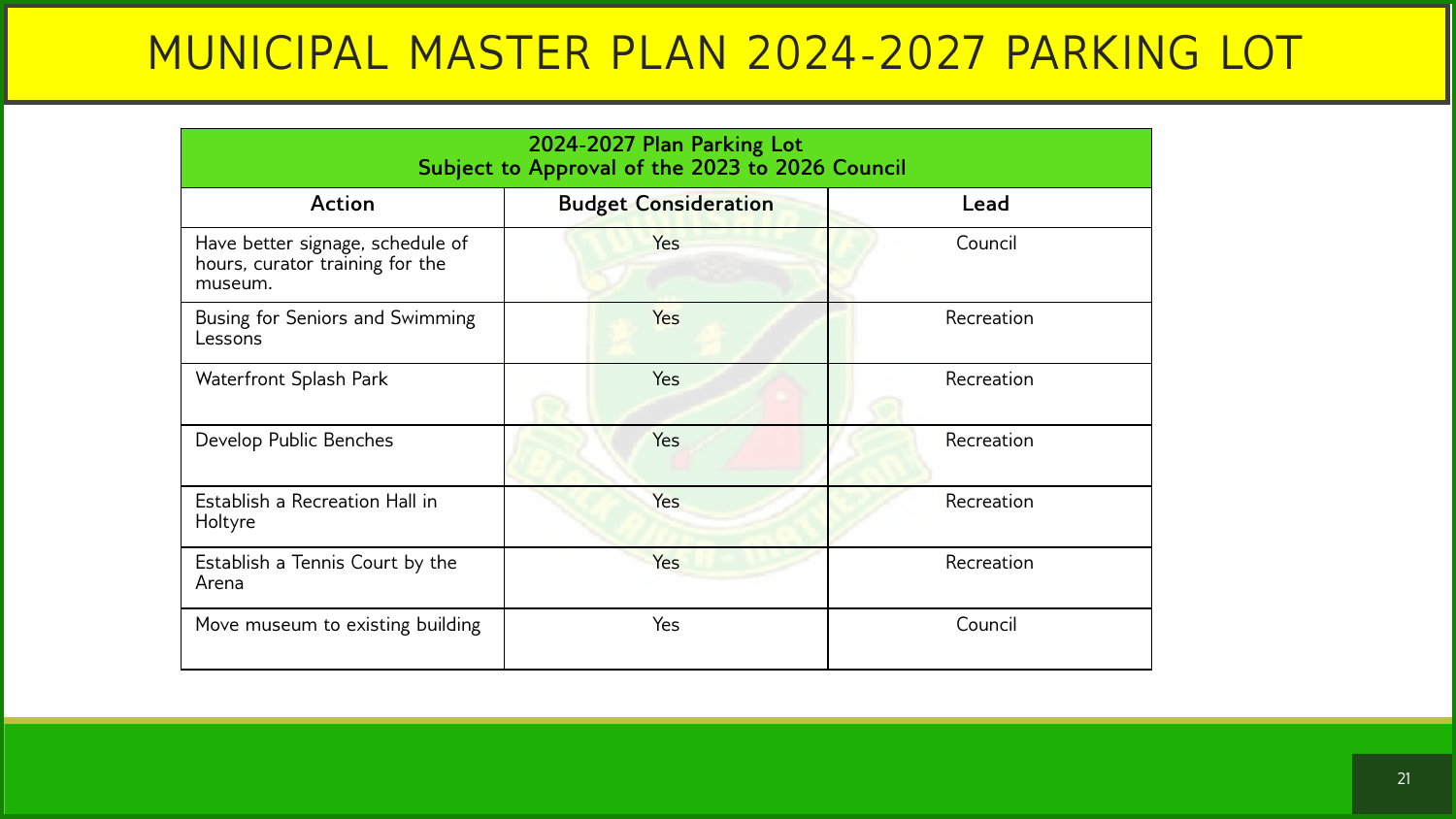

Municipal Master plan 2024-2027 Parking Lot
| 2024-2027 Plan Parking Lot Subject to Approval of the 2023 to 2026 Council |  |  |
| --- | --- | --- |
| Action | Budget Consideration | Lead |
| Have better signage, schedule of hours, curator training for the museum. | Yes | Council |
| Busing for Seniors and Swimming Lessons | Yes | Recreation |
| Waterfront Splash Park | Yes | Recreation |
| Develop Public Benches | Yes | Recreation |
| Establish a Recreation Hall in Holtyre | Yes | Recreation |
| Establish a Tennis Court by the Arena | Yes | Recreation |
| Move museum to existing building | Yes | Council |

21